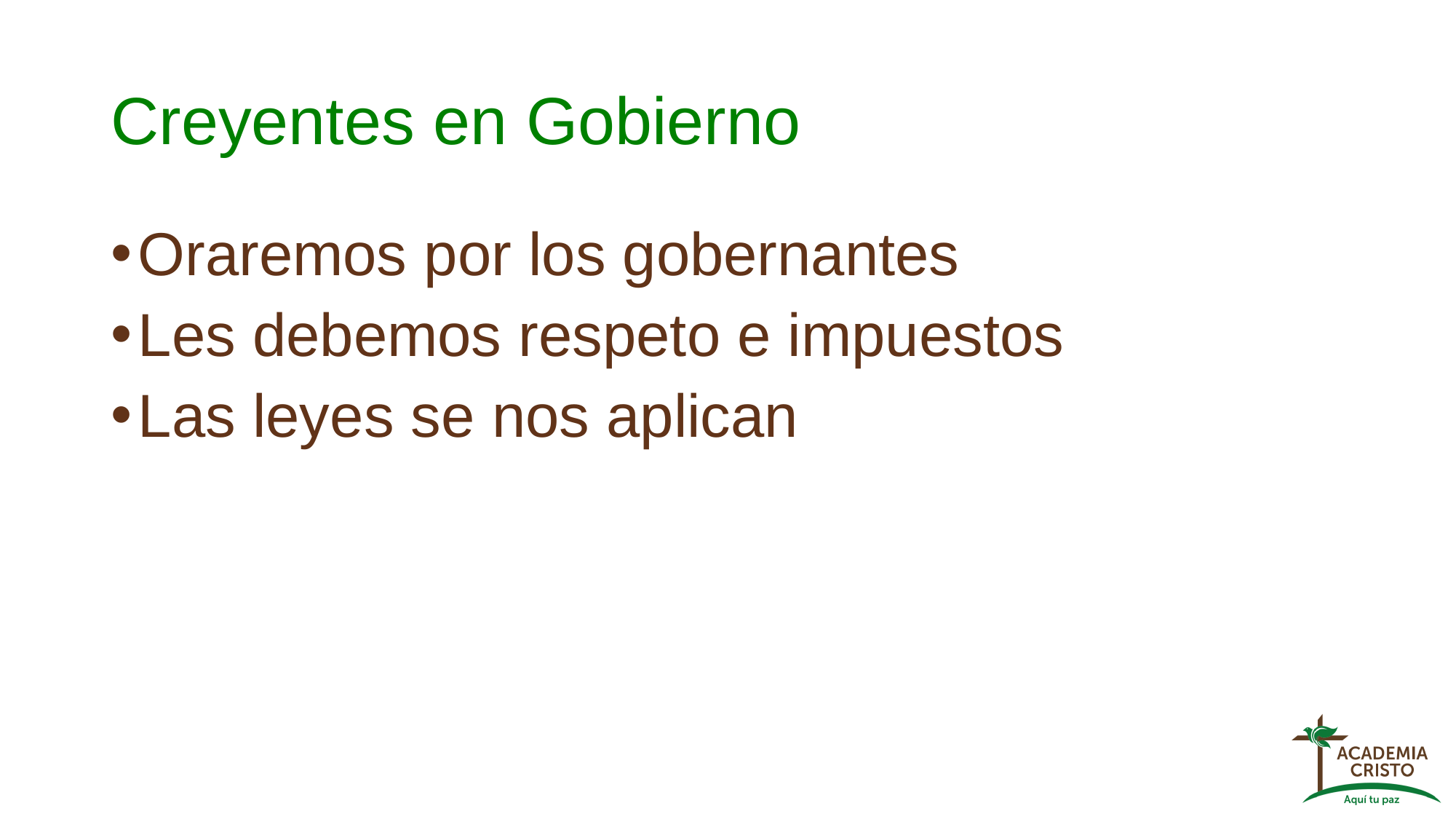

# Creyentes en Gobierno
Oraremos por los gobernantes
Les debemos respeto e impuestos
Las leyes se nos aplican